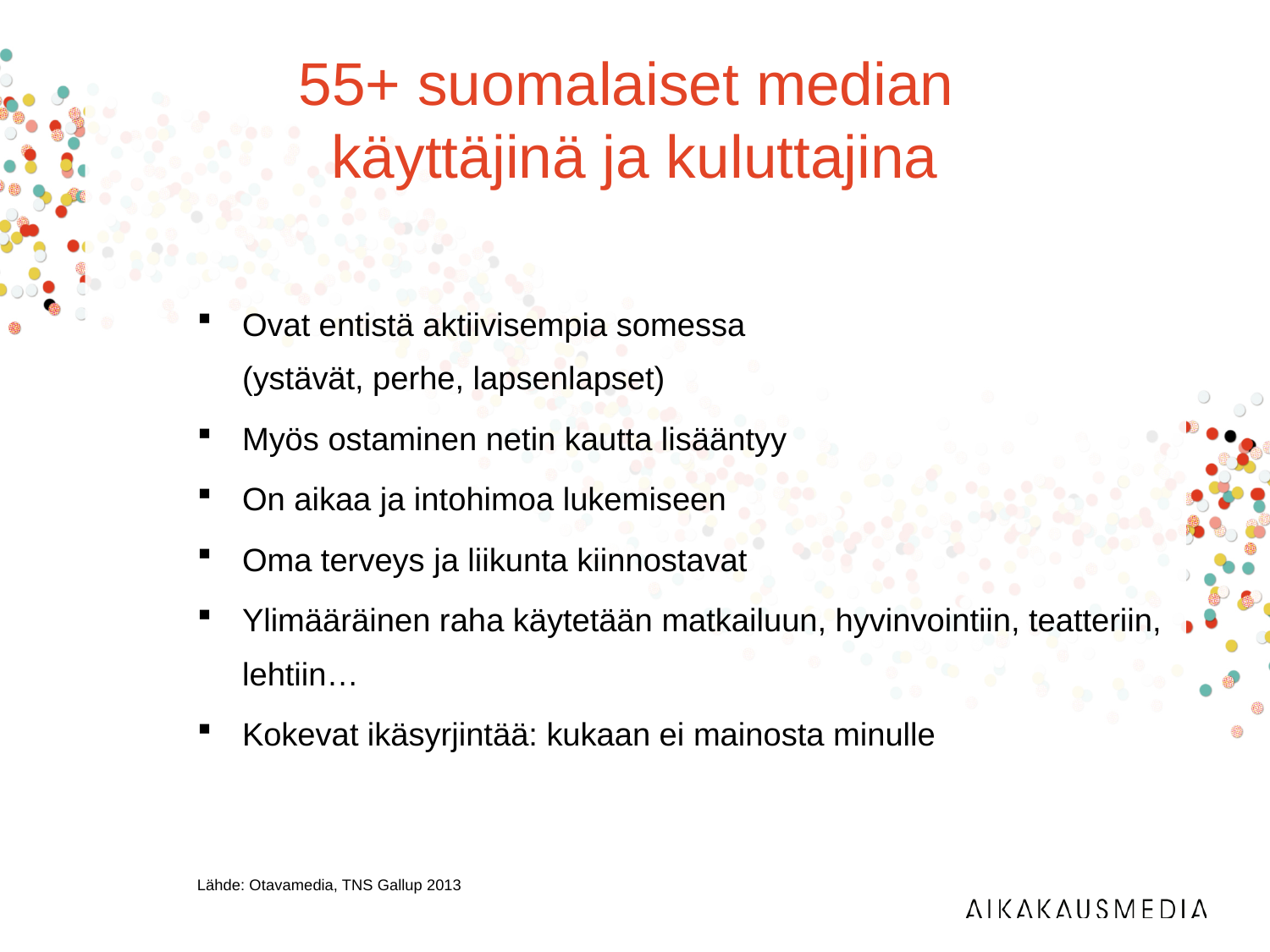

# 55+ suomalaiset median käyttäjinä ja kuluttajina
Ovat entistä aktiivisempia somessa
(ystävät, perhe, lapsenlapset)
Myös ostaminen netin kautta lisääntyy
On aikaa ja intohimoa lukemiseen
Oma terveys ja liikunta kiinnostavat
Ylimääräinen raha käytetään matkailuun, hyvinvointiin, teatteriin, lehtiin…
Kokevat ikäsyrjintää: kukaan ei mainosta minulle

Lähde: Otavamedia, TNS Gallup 2013